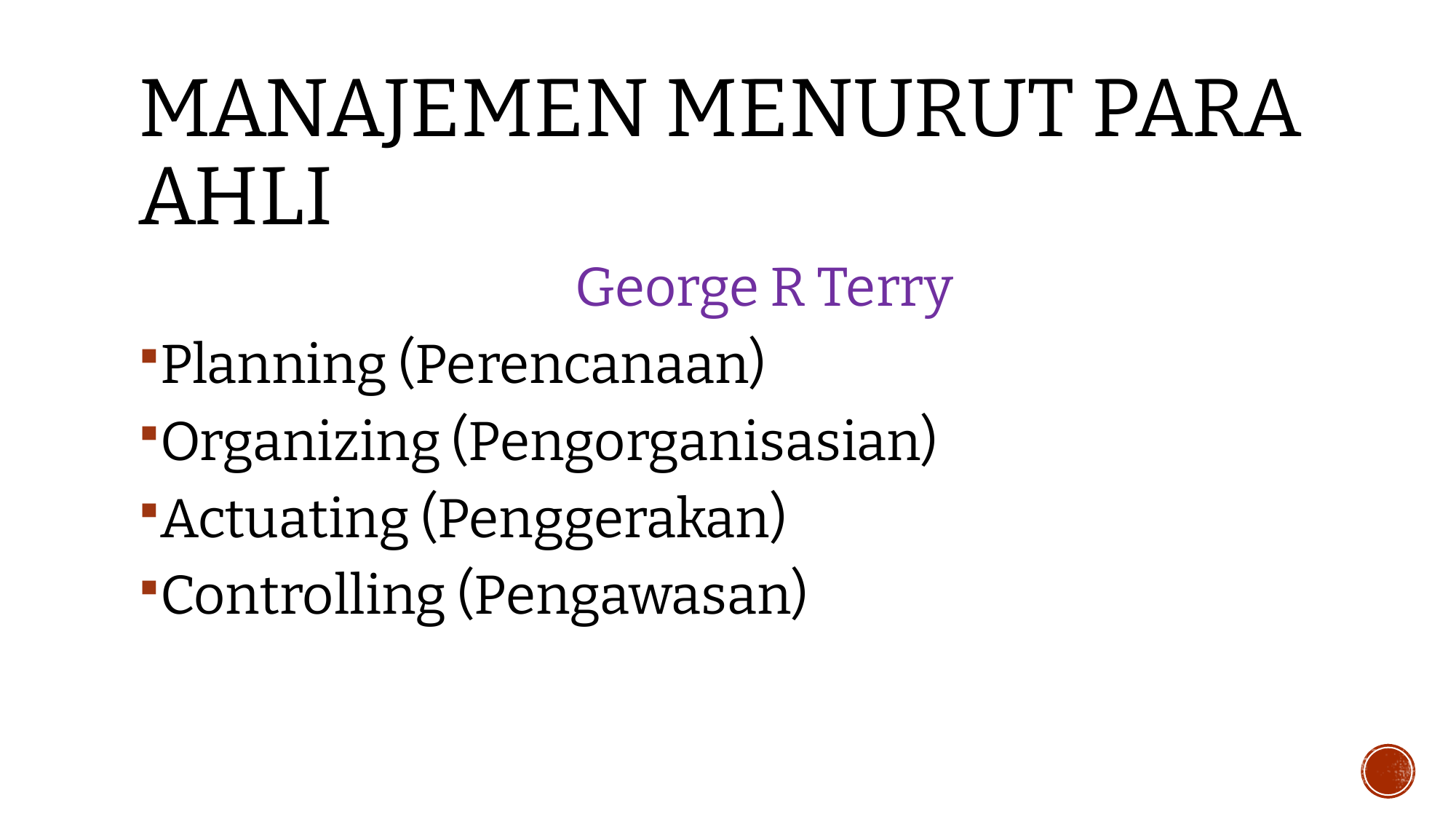

# Manajemen menurut para ahli
				George R Terry
Planning (Perencanaan)
Organizing (Pengorganisasian)
Actuating (Penggerakan)
Controlling (Pengawasan)